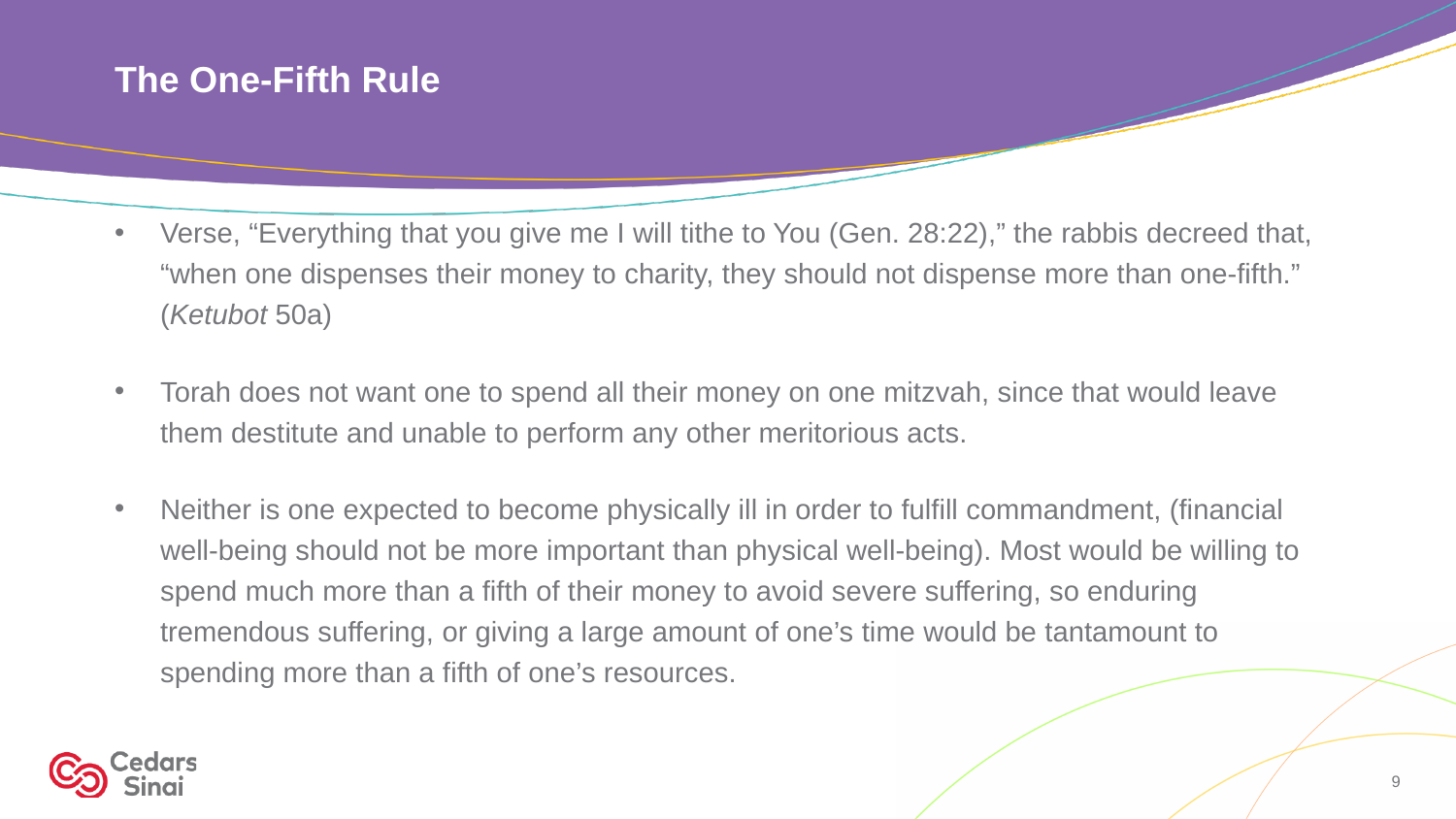

# The One-Fifth Rule
Verse, “Everything that you give me I will tithe to You (Gen. 28:22),” the rabbis decreed that, “when one dispenses their money to charity, they should not dispense more than one-fifth.” (Ketubot 50a)
Torah does not want one to spend all their money on one mitzvah, since that would leave them destitute and unable to perform any other meritorious acts.
Neither is one expected to become physically ill in order to fulfill commandment, (financial well-being should not be more important than physical well-being). Most would be willing to spend much more than a fifth of their money to avoid severe suffering, so enduring tremendous suffering, or giving a large amount of one’s time would be tantamount to spending more than a fifth of one’s resources.

9